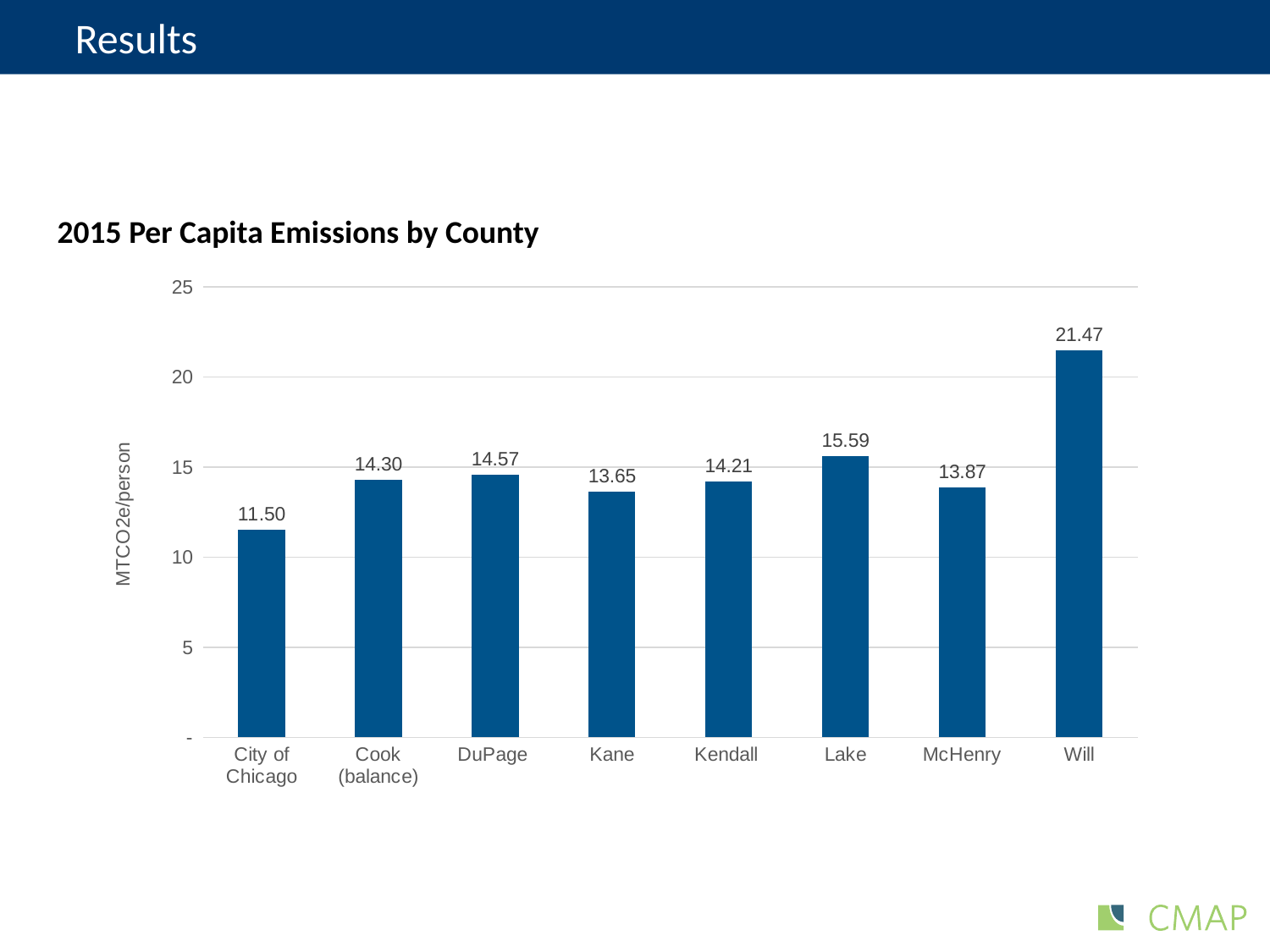

# Results
2015 Per Capita Emissions by County

### Chart

| Category |  |
|---|---|
| City of Chicago | 11.504481781322148 |
| Cook (balance) | 14.303341149205021 |
| DuPage  | 14.574739893684997 |
| Kane | 13.649021198100423 |
| Kendall  | 14.209032363294709 |
| Lake | 15.591041360793128 |
| McHenry | 13.87140691818921 |
| Will | 21.470424424872153 |